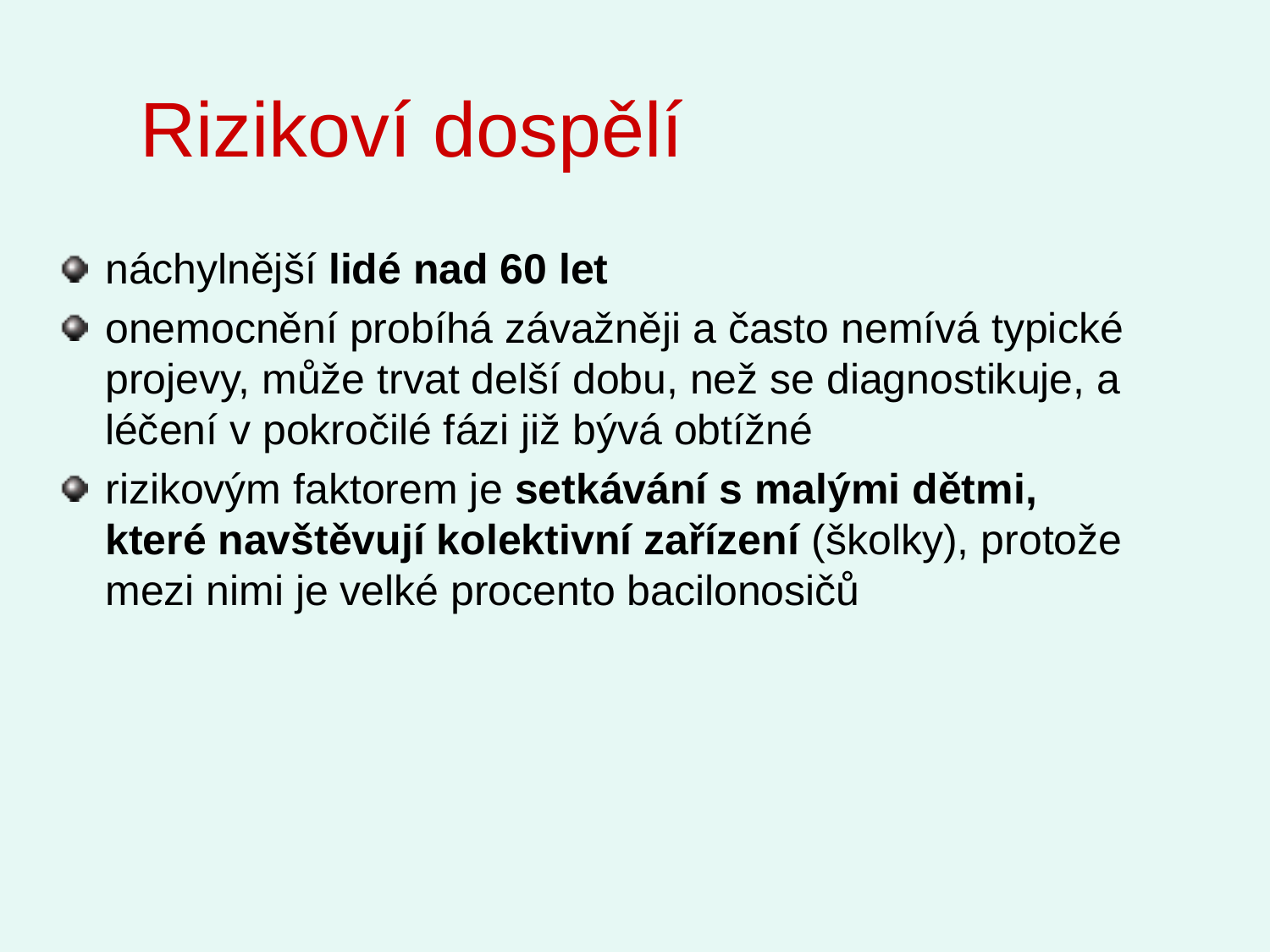

# Rizikoví dospělí

náchylnější lidé nad 60 let
onemocnění probíhá závažněji a často nemívá typické projevy, může trvat delší dobu, než se diagnostikuje, a léčení v pokročilé fázi již bývá obtížné
rizikovým faktorem je setkávání s malými dětmi, které navštěvují kolektivní zařízení (školky), protože mezi nimi je velké procento bacilonosičů